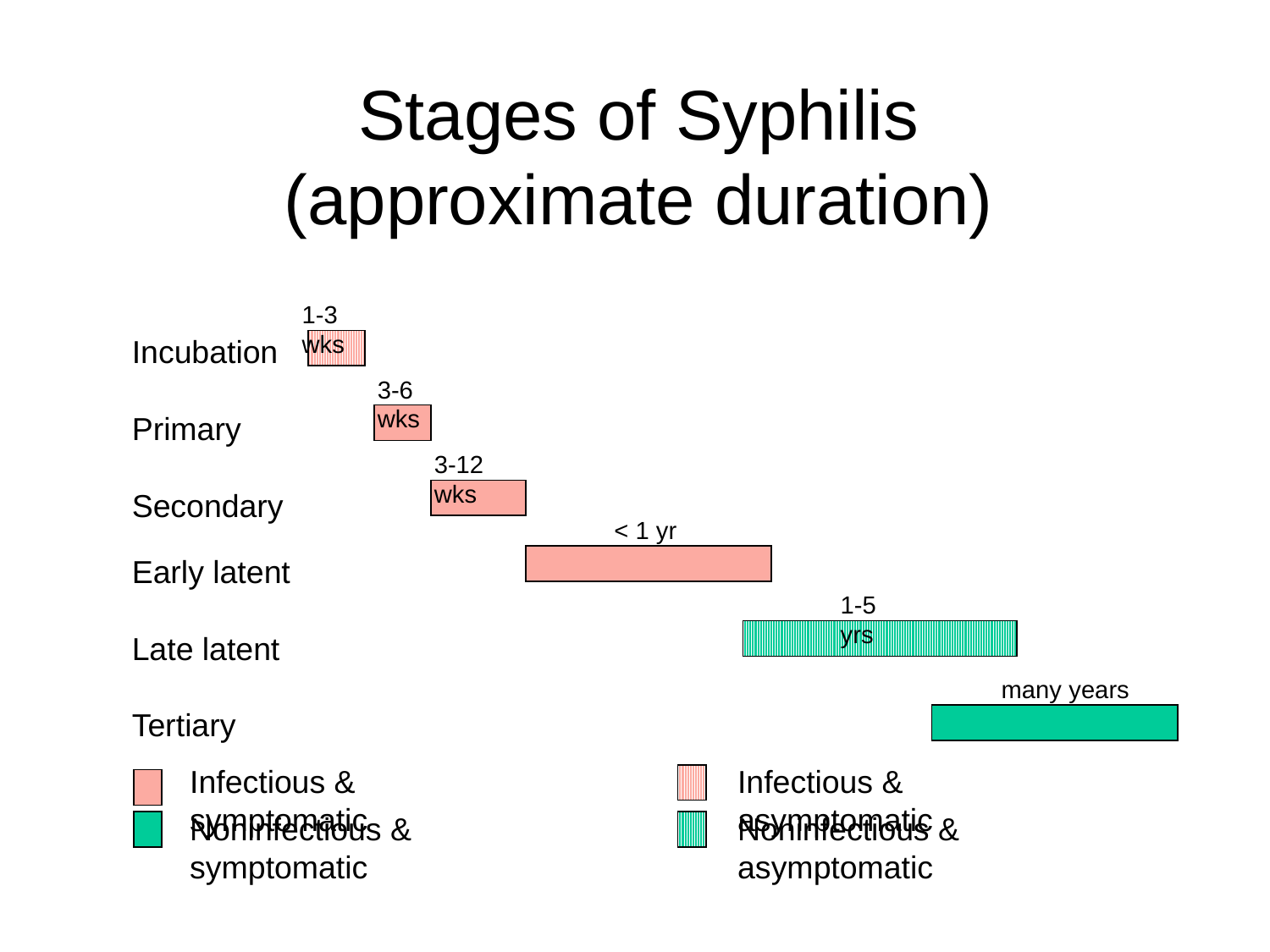

Stages of Syphilis
(approximate duration)
1-3 wks
Incubation

3-6 wks
Primary

3-12 wks
Secondary

< 1 yr
Early latent

1-5 yrs

Late latent
many years
Tertiary

Infectious & symptomatic
Infectious & asymptomatic

Noninfectious & symptomatic
Noninfectious & asymptomatic